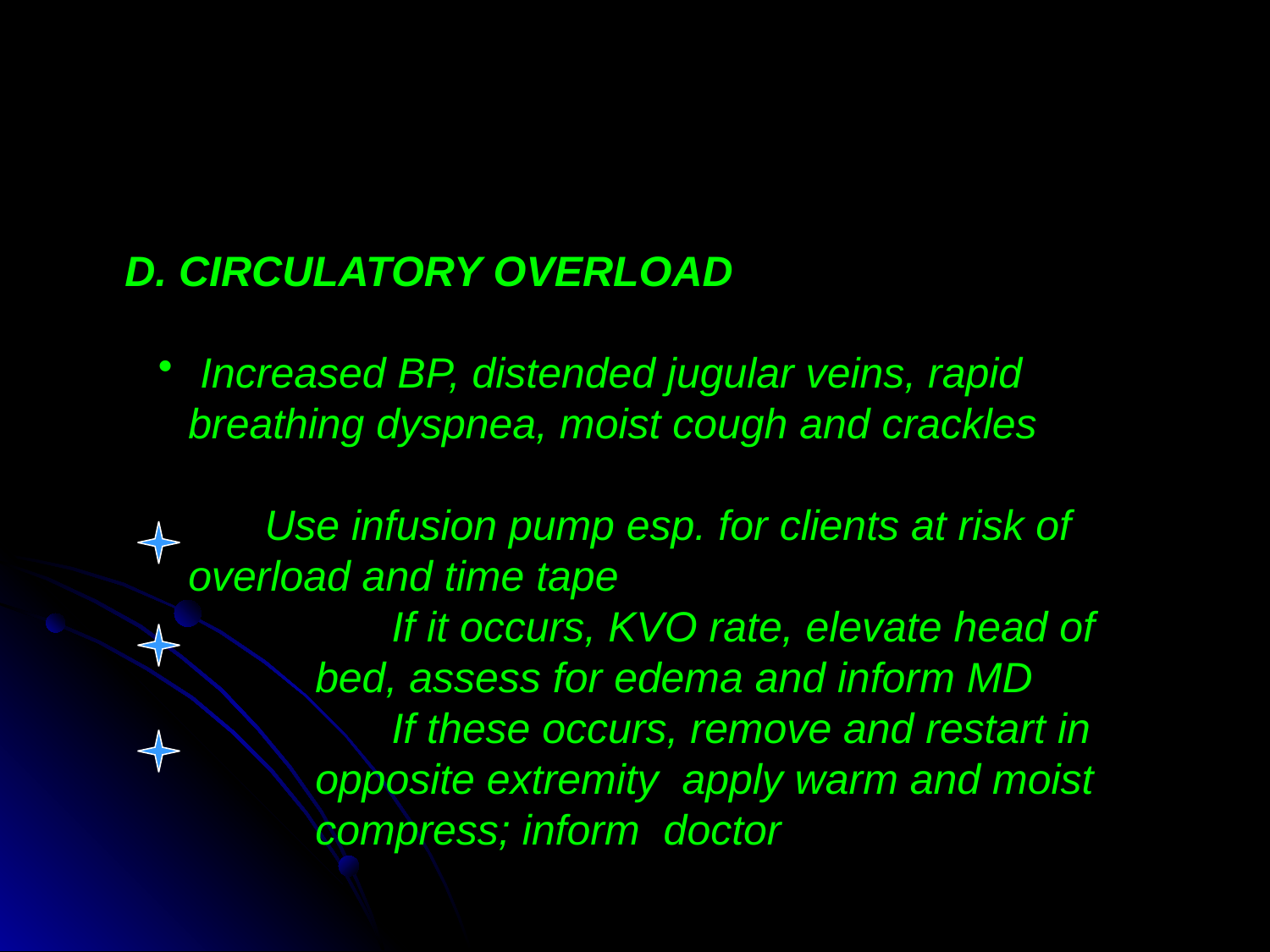

6.   COMPLICATIONS OF IV THERAPY
D. CIRCULATORY OVERLOAD

 Increased BP, distended jugular veins, rapid breathing dyspnea, moist cough and crackles

	Use infusion pump esp. for clients at risk of overload and time tape
	If it occurs, KVO rate, elevate head of bed, assess for edema and inform MD
	If these occurs, remove and restart in opposite extremity  apply warm and moist compress; inform  doctor